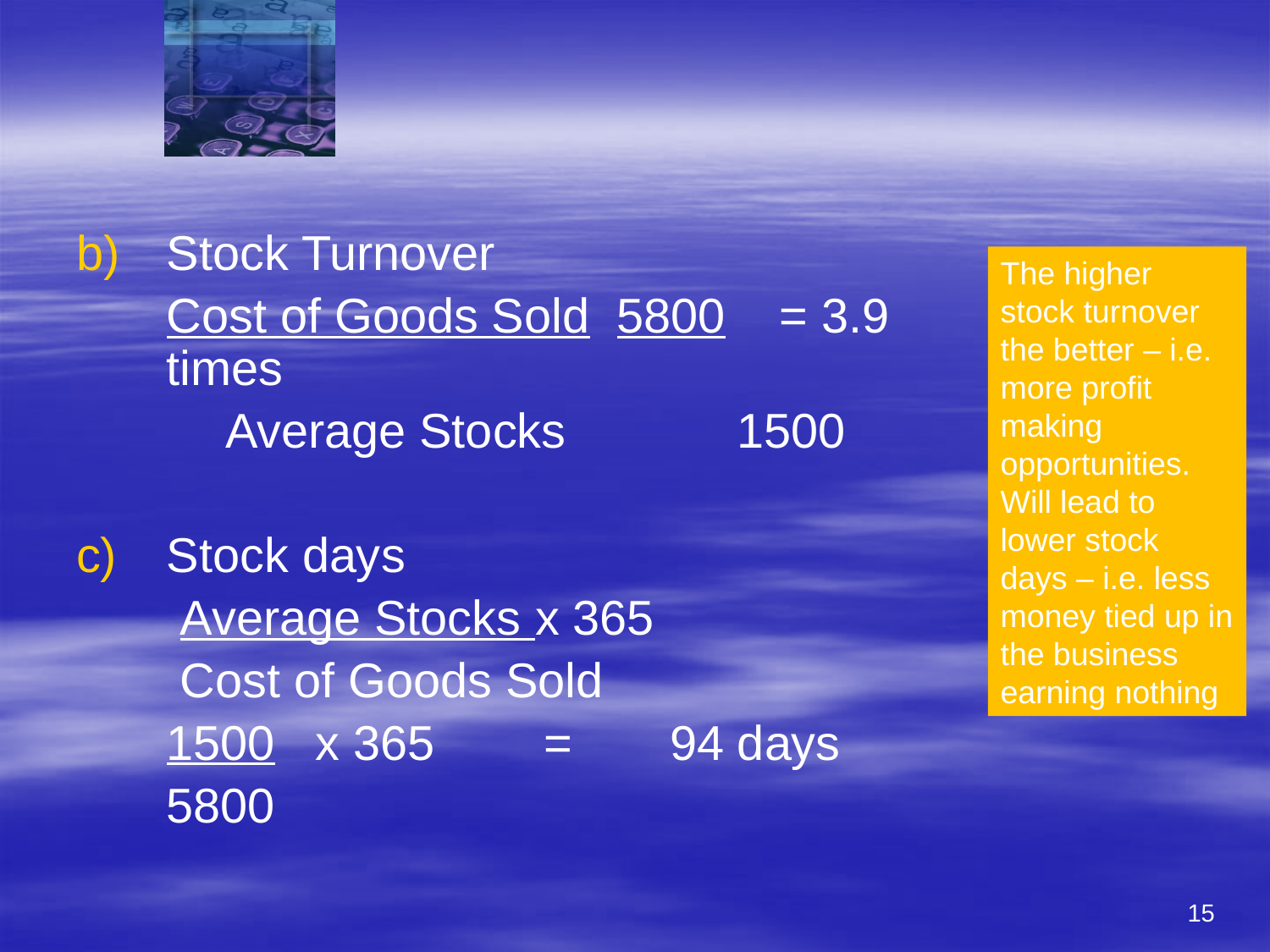

#
Stock Turnover
		Cost of Goods Sold  5800    = 3.9 times
           Average Stocks	     1500

Stock days
		 Average Stocks x 365
	 Cost of Goods Sold
			1500   x 365	=	94 days
			5800

The higher stock turnover the better – i.e. more profit making opportunities.
Will lead to lower stock days – i.e. less money tied up in the business earning nothing
15